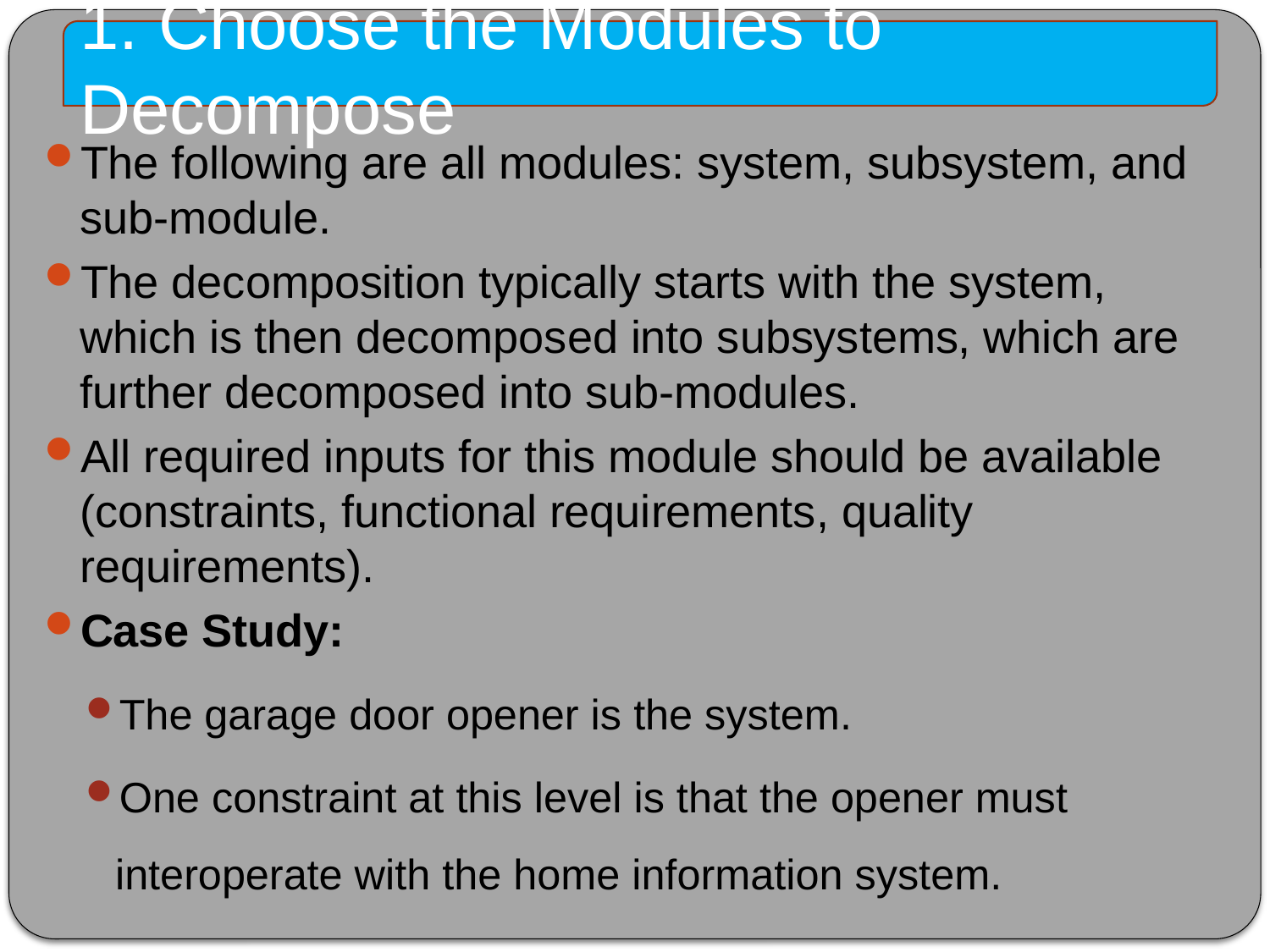

1. Choose the Modules to Decompose
The following are all modules: system, subsystem, and sub-module.
The decomposition typically starts with the system, which is then decomposed into subsystems, which are further decomposed into sub-modules.
All required inputs for this module should be available (constraints, functional requirements, quality requirements).
Case Study:
The garage door opener is the system.
One constraint at this level is that the opener must interoperate with the home information system.